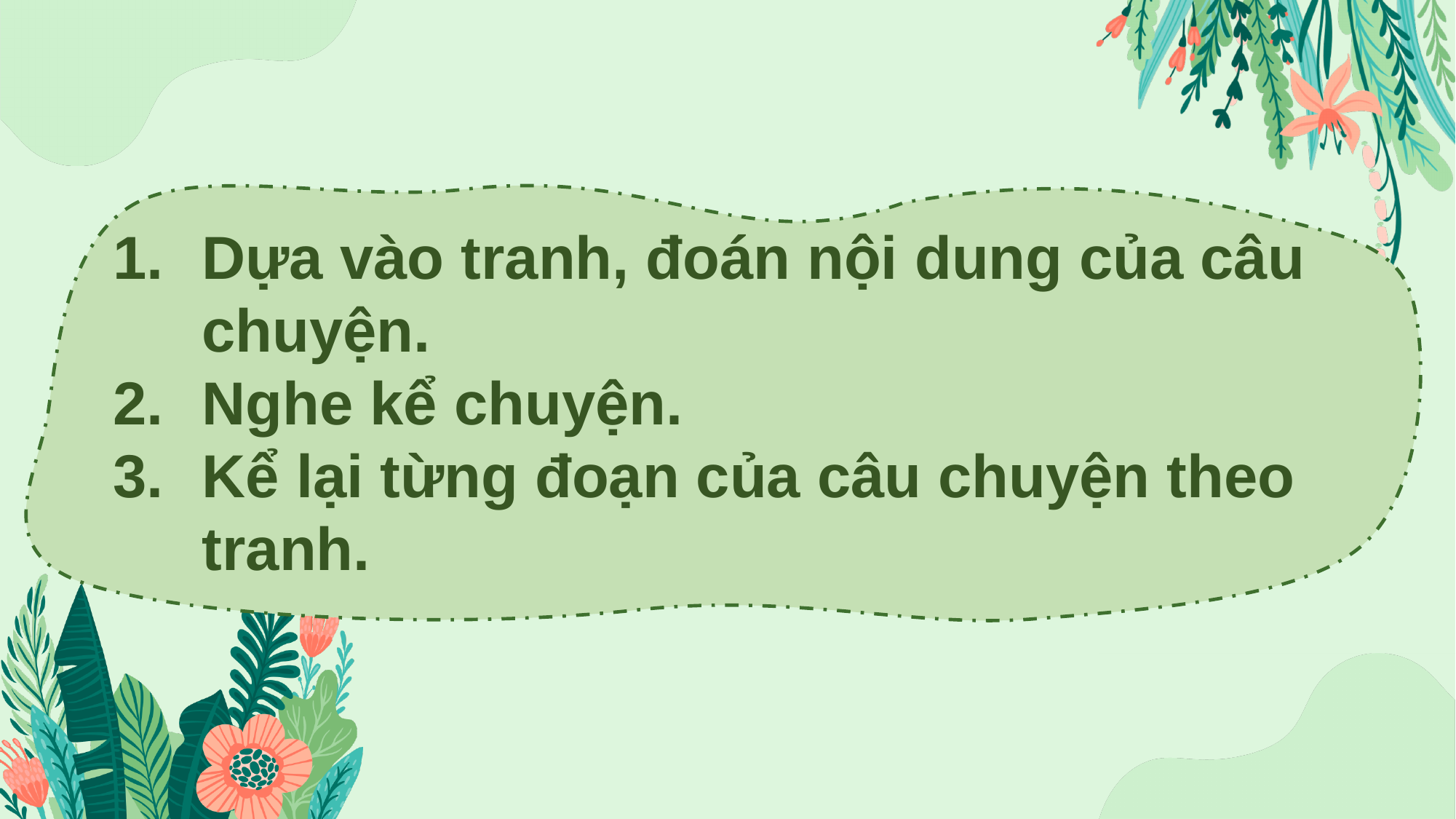

Dựa vào tranh, đoán nội dung của câu chuyện.
Nghe kể chuyện.
Kể lại từng đoạn của câu chuyện theo tranh.